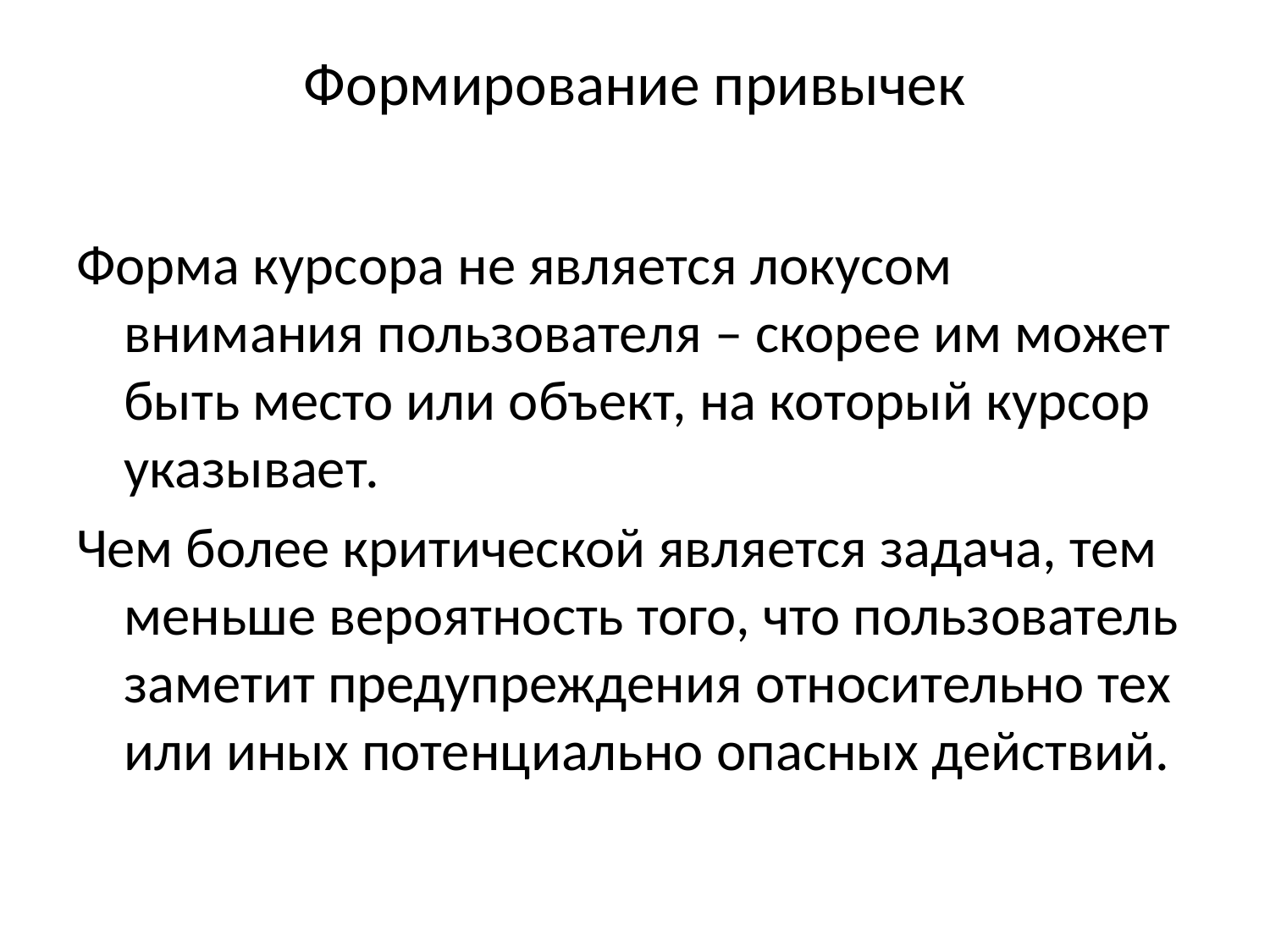

# Формирование привычек
Форма курсора не является локусом внимания пользователя – скорее им может быть место или объект, на который курсор указывает.
Чем более критической является задача, тем меньше вероятность того, что пользователь заметит предупреждения относительно тех или иных потенциально опасных действий.